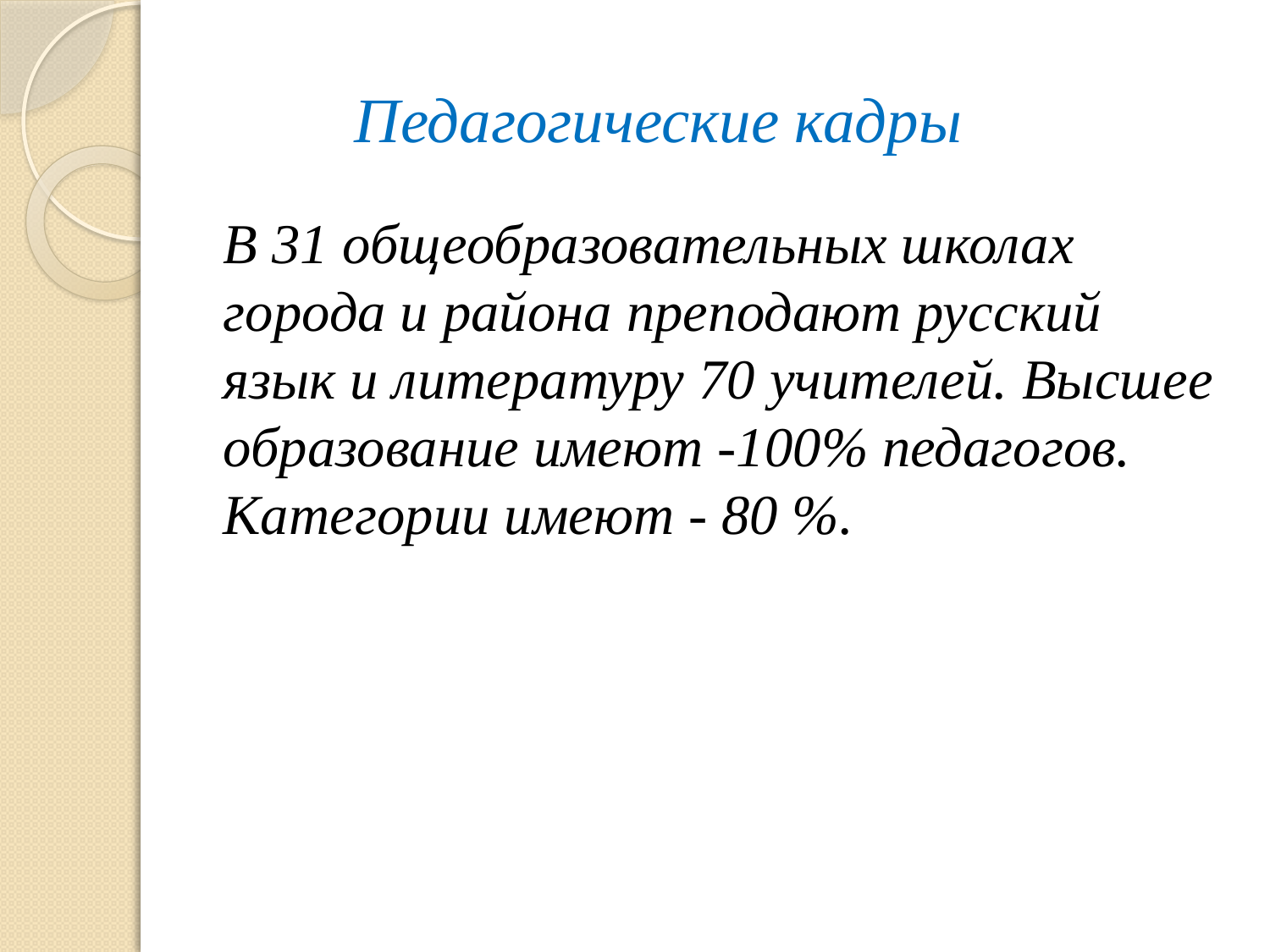

# Педагогические кадры
В 31 общеобразовательных школах города и района преподают русский язык и литературу 70 учителей. Высшее образование имеют -100% педагогов.  Категории имеют - 80 %.